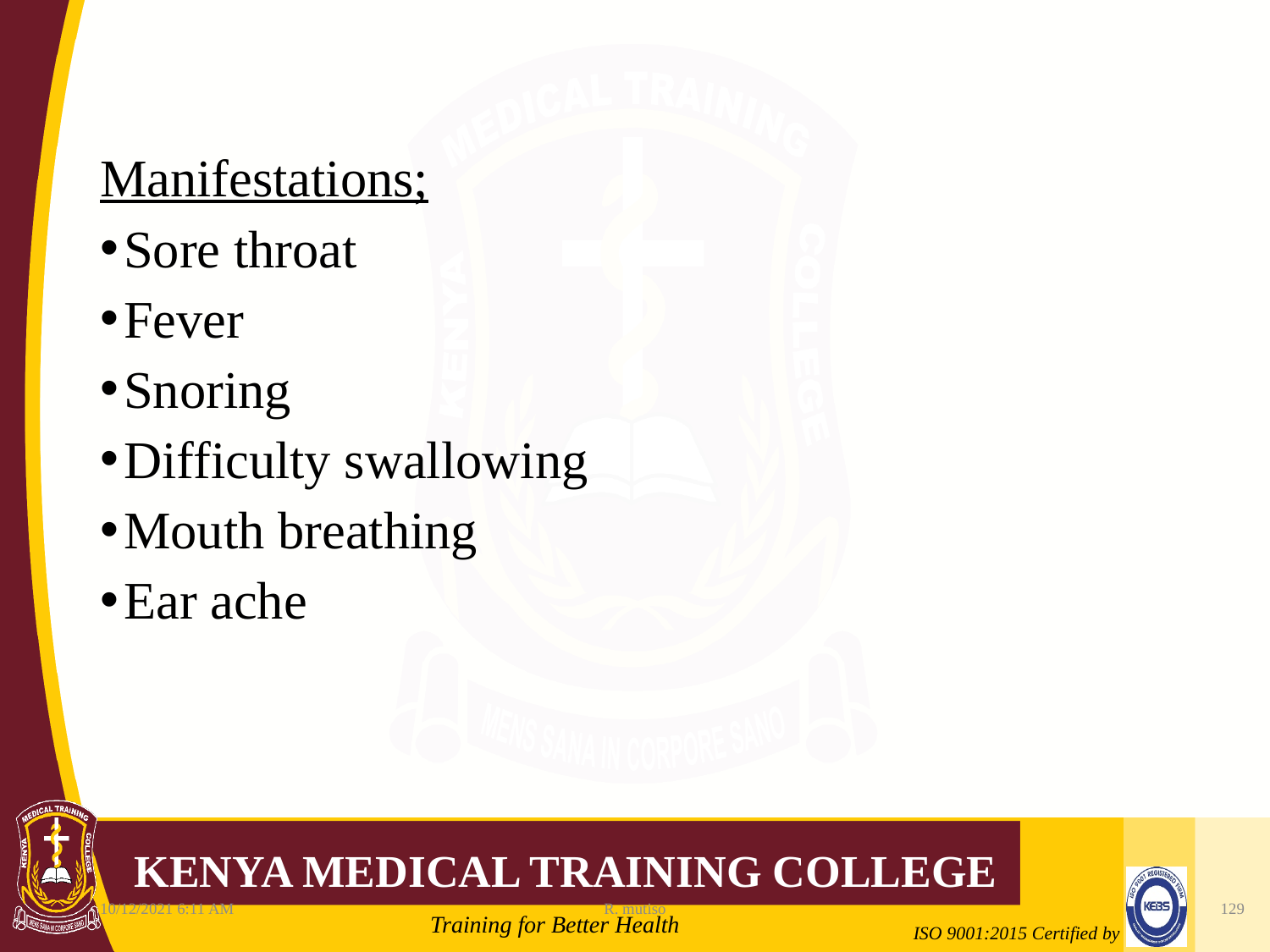

Manifestations;
Sore throat
Fever
Snoring
Difficulty swallowing
Mouth breathing
Ear ache

10/12/2021 6:11 AM
R. mutiso
129